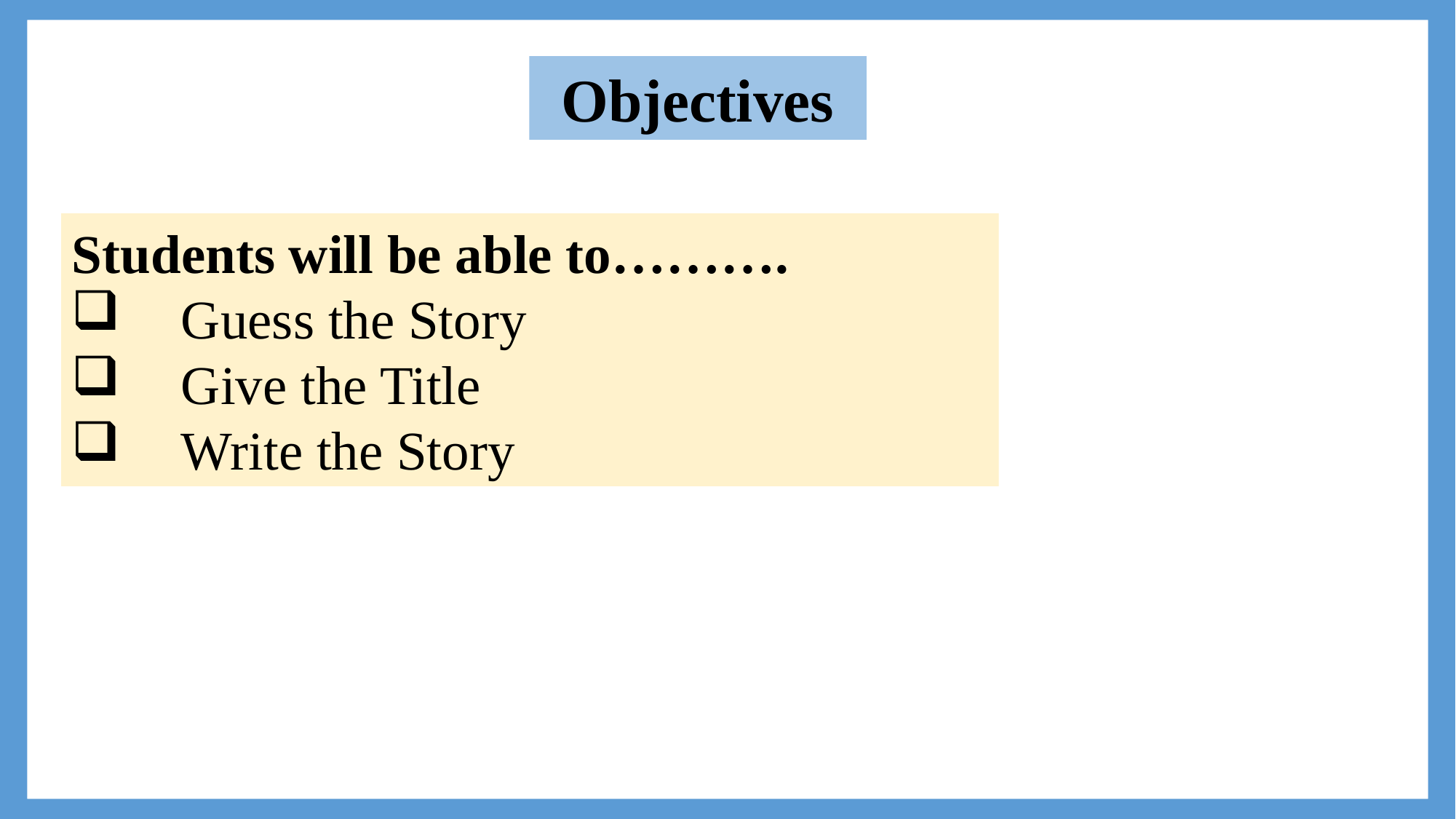

Objectives
Students will be able to……….
	Guess the Story
	Give the Title
	Write the Story